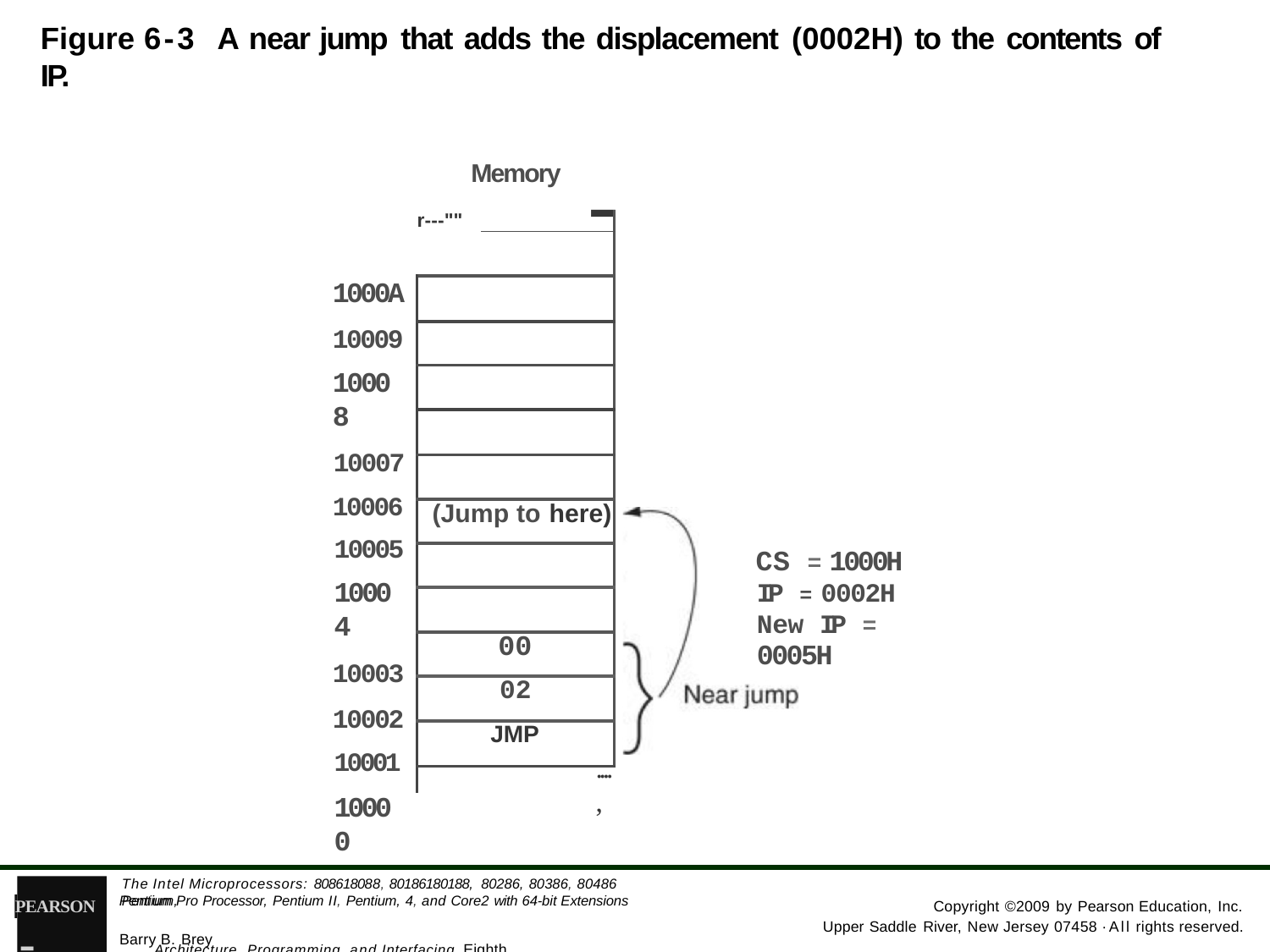

Figure 6-3  A near jump that adds the displacement (0002H) to the contents of IP.
-
Memory
| r---"" |  |  |
| --- | --- | --- |
|  |  |  |
|  |  |  |
|  |  |  |
|  |  |  |
|  |  |  |
|  |  |  |
| (Jump to here) |  |  |
|  |  |  |
|  |  |  |
| 00 |  |  |
| 02 |  |  |
| JMP |  |  |
|  |  |  |
1000A

10009

10008

10007

10006

10005

10004

10003

10002

10001

10000

CS = 1000H
IP = 0002H
New IP = 0005H
....,
- Architecture, Programming, and Interfacing, Eighth Edition

The Intel Microprocessors: 808618088, 80186180188,  80286, 80386, 80486 Pentium,

Pentium Pro Processor, Pentium II, Pentium, 4, and Core2 with 64-bit Extensions

PEARSON
Copyright ©2009 by Pearson Education, Inc.
Upper Saddle River, New Jersey 07458 ·All rights reserved.
Barry B. Brey